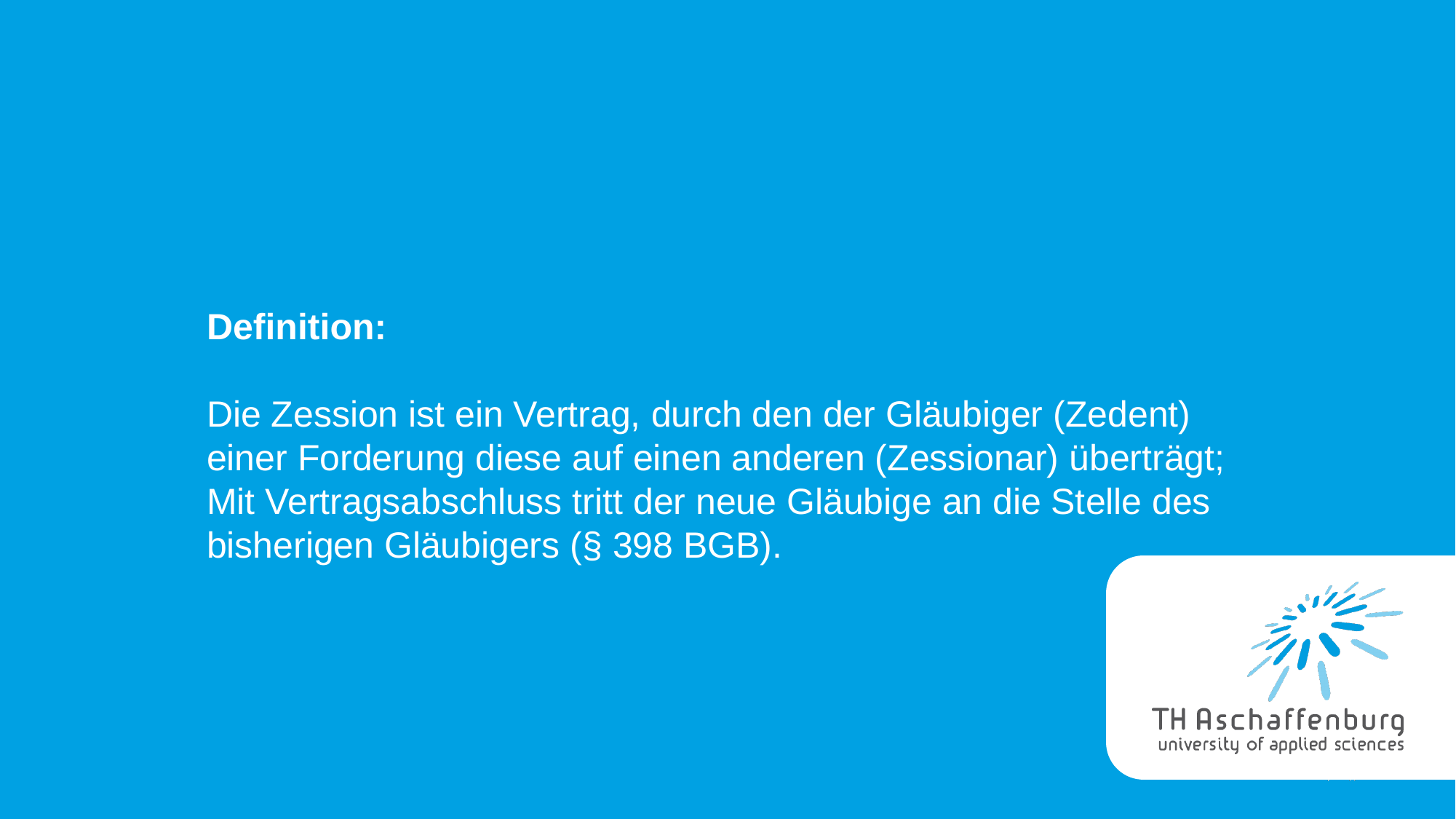

Definition:

Die Zession ist ein Vertrag, durch den der Gläubiger (Zedent)
einer Forderung diese auf einen anderen (Zessionar) überträgt;
Mit Vertragsabschluss tritt der neue Gläubige an die Stelle des
bisherigen Gläubigers (§ 398 BGB).